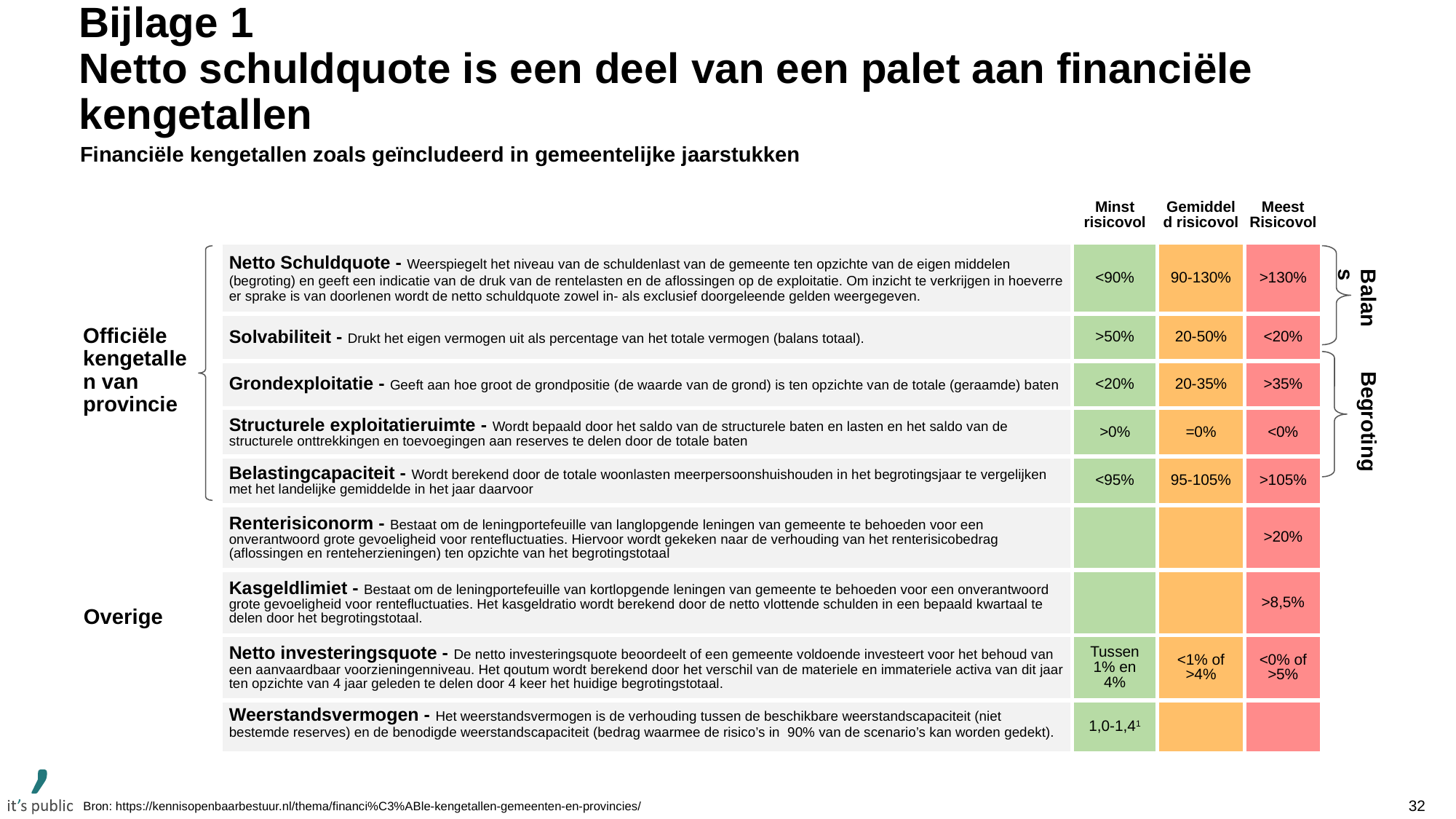

# Bijlage 1 Netto schuldquote is een deel van een palet aan financiële kengetallen
Financiële kengetallen zoals geïncludeerd in gemeentelijke jaarstukken
|  | Minst risicovol | Gemiddeld risicovol | Meest Risicovol |
| --- | --- | --- | --- |
| Netto Schuldquote - Weerspiegelt het niveau van de schuldenlast van de gemeente ten opzichte van de eigen middelen (begroting) en geeft een indicatie van de druk van de rentelasten en de aflossingen op de exploitatie. Om inzicht te verkrijgen in hoeverre er sprake is van doorlenen wordt de netto schuldquote zowel in- als exclusief doorgeleende gelden weergegeven. | <90% | 90-130% | >130% |
| Solvabiliteit - Drukt het eigen vermogen uit als percentage van het totale vermogen (balans totaal). | >50% | 20-50% | <20% |
| Grondexploitatie - Geeft aan hoe groot de grondpositie (de waarde van de grond) is ten opzichte van de totale (geraamde) baten | <20% | 20-35% | >35% |
| Structurele exploitatieruimte - Wordt bepaald door het saldo van de structurele baten en lasten en het saldo van de structurele onttrekkingen en toevoegingen aan reserves te delen door de totale baten | >0% | =0% | <0% |
| Belastingcapaciteit - Wordt berekend door de totale woonlasten meerpersoonshuishouden in het begrotingsjaar te vergelijken met het landelijke gemiddelde in het jaar daarvoor | <95% | 95-105% | >105% |
| Renterisiconorm - Bestaat om de leningportefeuille van langlopgende leningen van gemeente te behoeden voor een onverantwoord grote gevoeligheid voor rentefluctuaties. Hiervoor wordt gekeken naar de verhouding van het renterisicobedrag (aflossingen en renteherzieningen) ten opzichte van het begrotingstotaal |  |  | >20% |
| Kasgeldlimiet - Bestaat om de leningportefeuille van kortlopgende leningen van gemeente te behoeden voor een onverantwoord grote gevoeligheid voor rentefluctuaties. Het kasgeldratio wordt berekend door de netto vlottende schulden in een bepaald kwartaal te delen door het begrotingstotaal. |  |  | >8,5% |
| Netto investeringsquote - De netto investeringsquote beoordeelt of een gemeente voldoende investeert voor het behoud van een aanvaardbaar voorzieningenniveau. Het qoutum wordt berekend door het verschil van de materiele en immateriele activa van dit jaar ten opzichte van 4 jaar geleden te delen door 4 keer het huidige begrotingstotaal. | Tussen 1% en 4% | <1% of >4% | <0% of >5% |
| Weerstandsvermogen - Het weerstandsvermogen is de verhouding tussen de beschikbare weerstandscapaciteit (niet bestemde reserves) en de benodigde weerstandscapaciteit (bedrag waarmee de risico’s in 90% van de scenario’s kan worden gedekt). | 1,0-1,41 |  |  |

Balans
Officiële kengetallen van provincie

Begroting
Overige

32
Bron: https://kennisopenbaarbestuur.nl/thema/financi%C3%ABle-kengetallen-gemeenten-en-provincies/